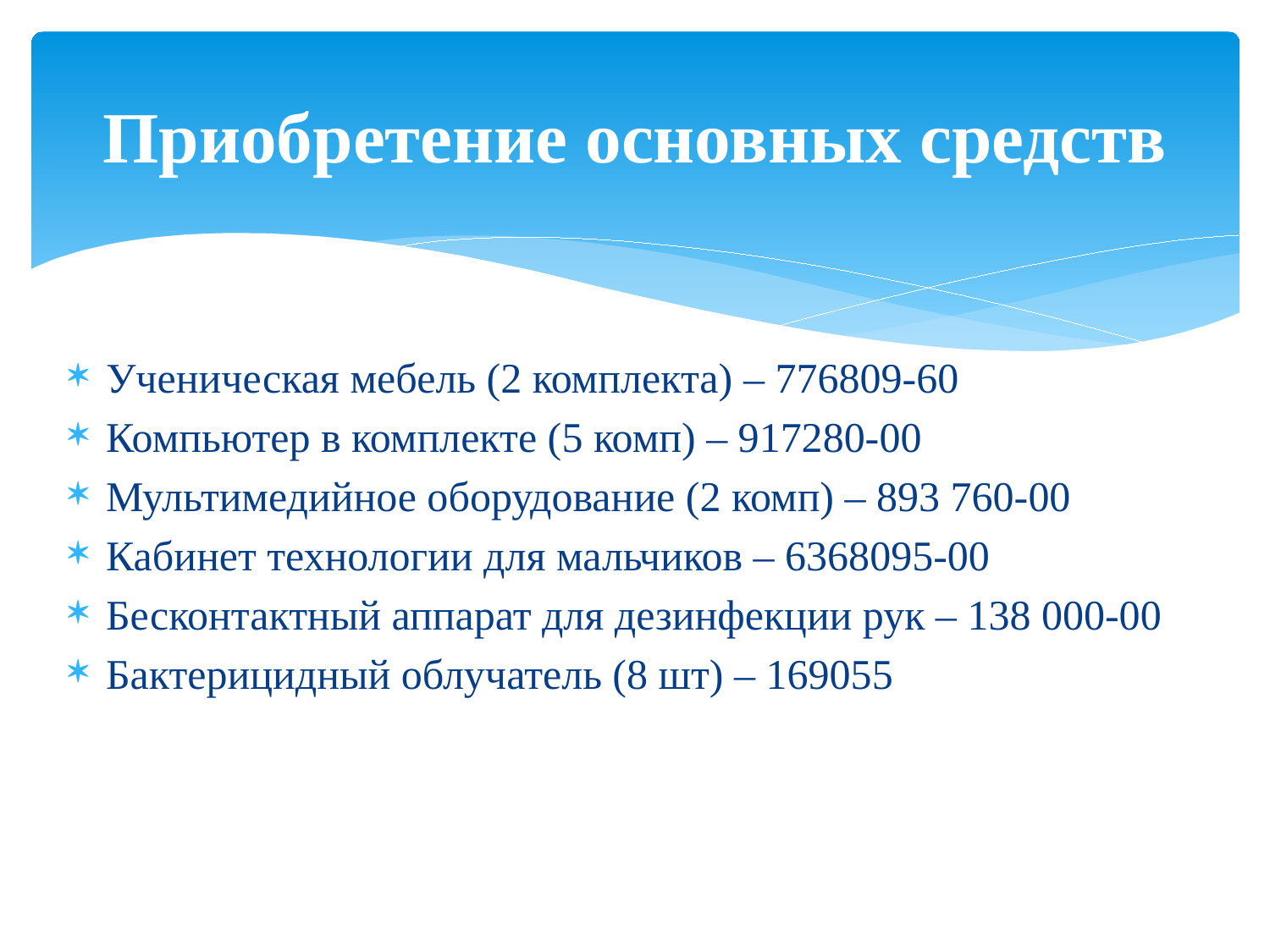

# Приобретение основных средств

Ученическая мебель (2 комплекта) – 776809-60
Компьютер в комплекте (5 комп) – 917280-00
Мультимедийное оборудование (2 комп) – 893 760-00
Кабинет технологии для мальчиков – 6368095-00
Бесконтактный аппарат для дезинфекции рук – 138 000-00
Бактерицидный облучатель (8 шт) – 169055